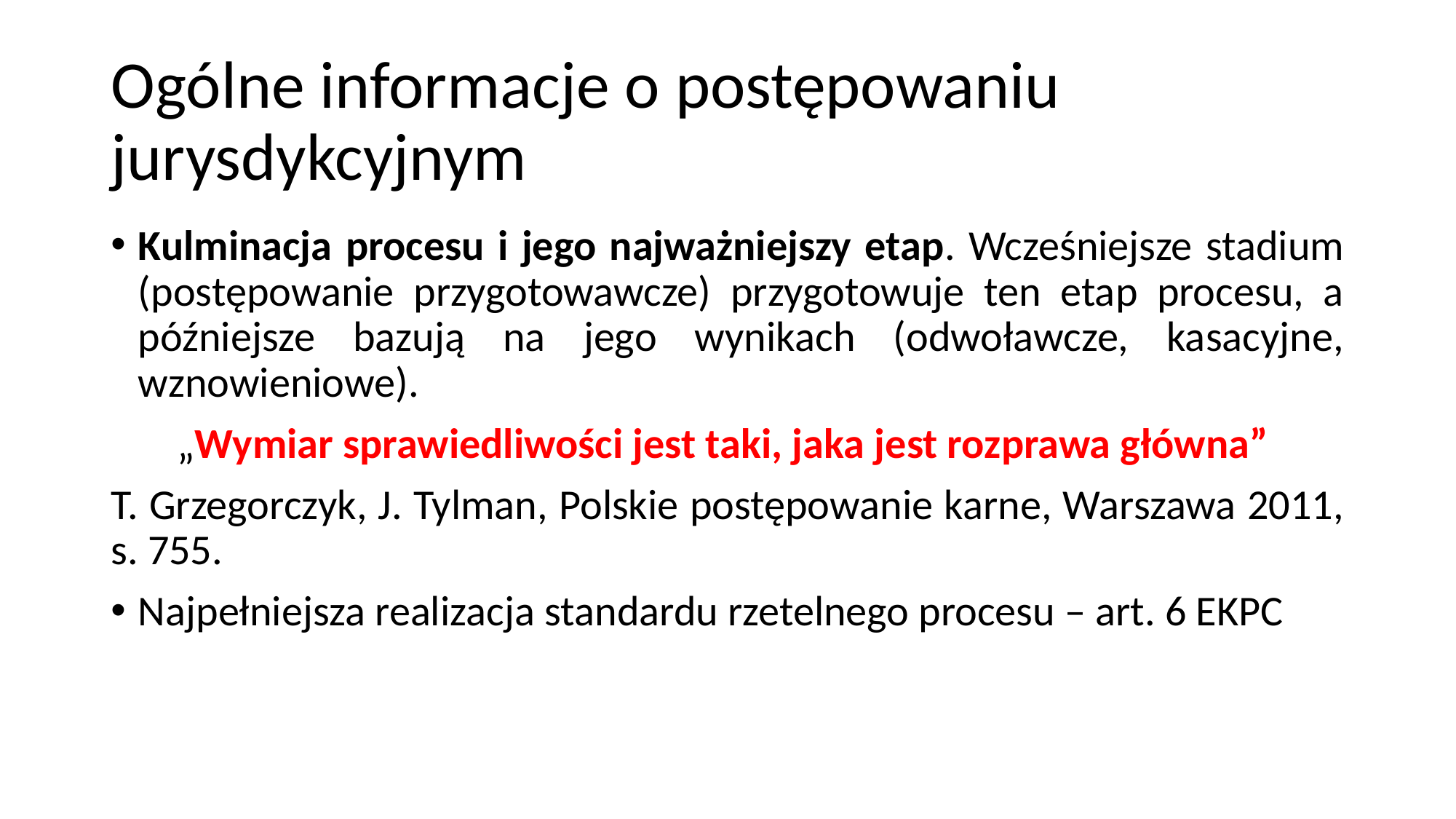

# Ogólne informacje o postępowaniu jurysdykcyjnym
Kulminacja procesu i jego najważniejszy etap. Wcześniejsze stadium (postępowanie przygotowawcze) przygotowuje ten etap procesu, a późniejsze bazują na jego wynikach (odwoławcze, kasacyjne, wznowieniowe).
„Wymiar sprawiedliwości jest taki, jaka jest rozprawa główna”
T. Grzegorczyk, J. Tylman, Polskie postępowanie karne, Warszawa 2011, s. 755.
Najpełniejsza realizacja standardu rzetelnego procesu – art. 6 EKPC